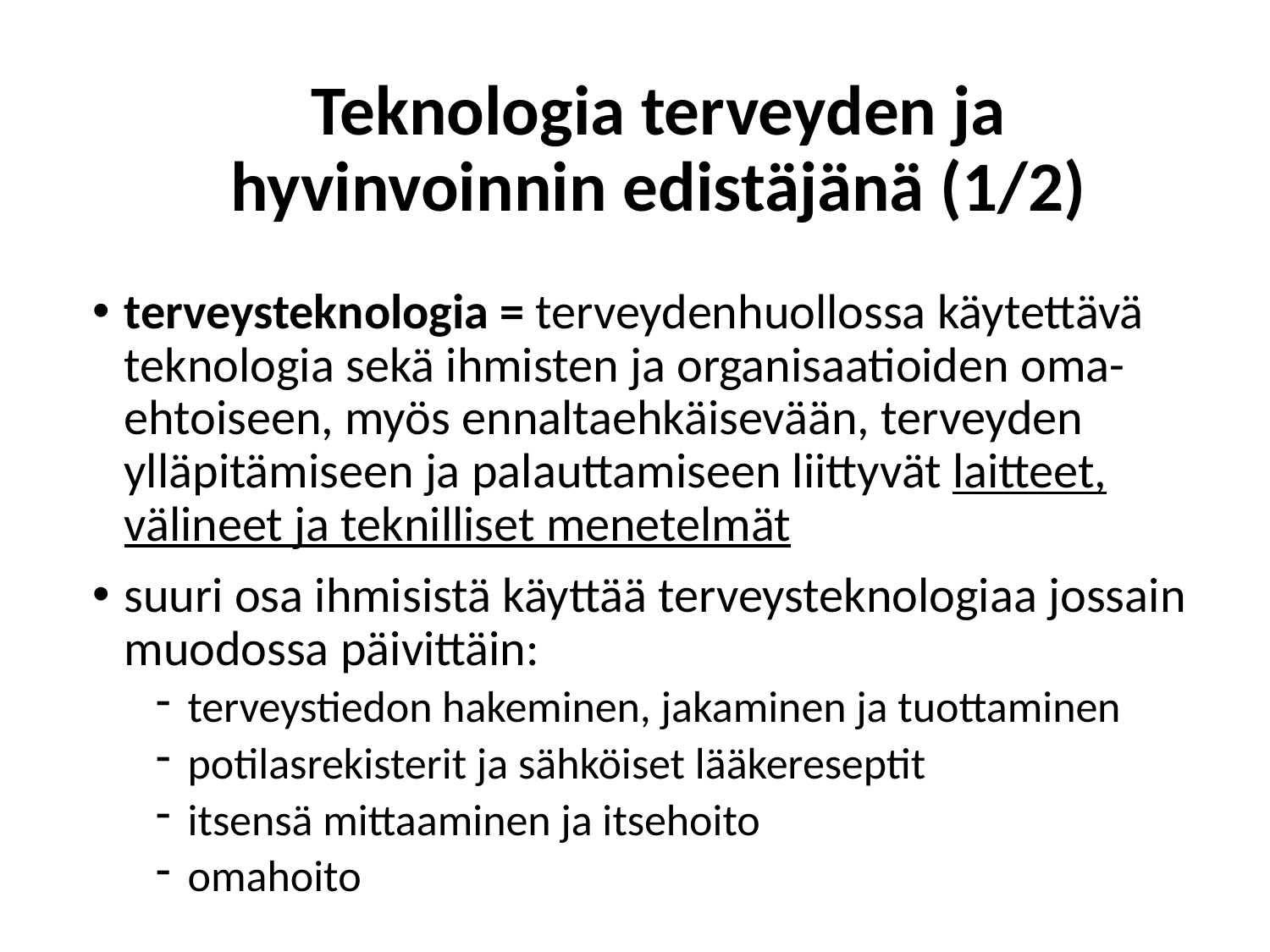

# Teknologia terveyden ja hyvinvoinnin edistäjänä (1/2)
terveysteknologia = terveydenhuollossa käytettävä teknologia sekä ihmisten ja organisaatioiden oma-ehtoiseen, myös ennaltaehkäisevään, terveyden ylläpitämiseen ja palauttamiseen liittyvät laitteet, välineet ja teknilliset menetelmät
suuri osa ihmisistä käyttää terveysteknologiaa jossain muodossa päivittäin:
terveystiedon hakeminen, jakaminen ja tuottaminen
potilasrekisterit ja sähköiset lääkereseptit
itsensä mittaaminen ja itsehoito
omahoito